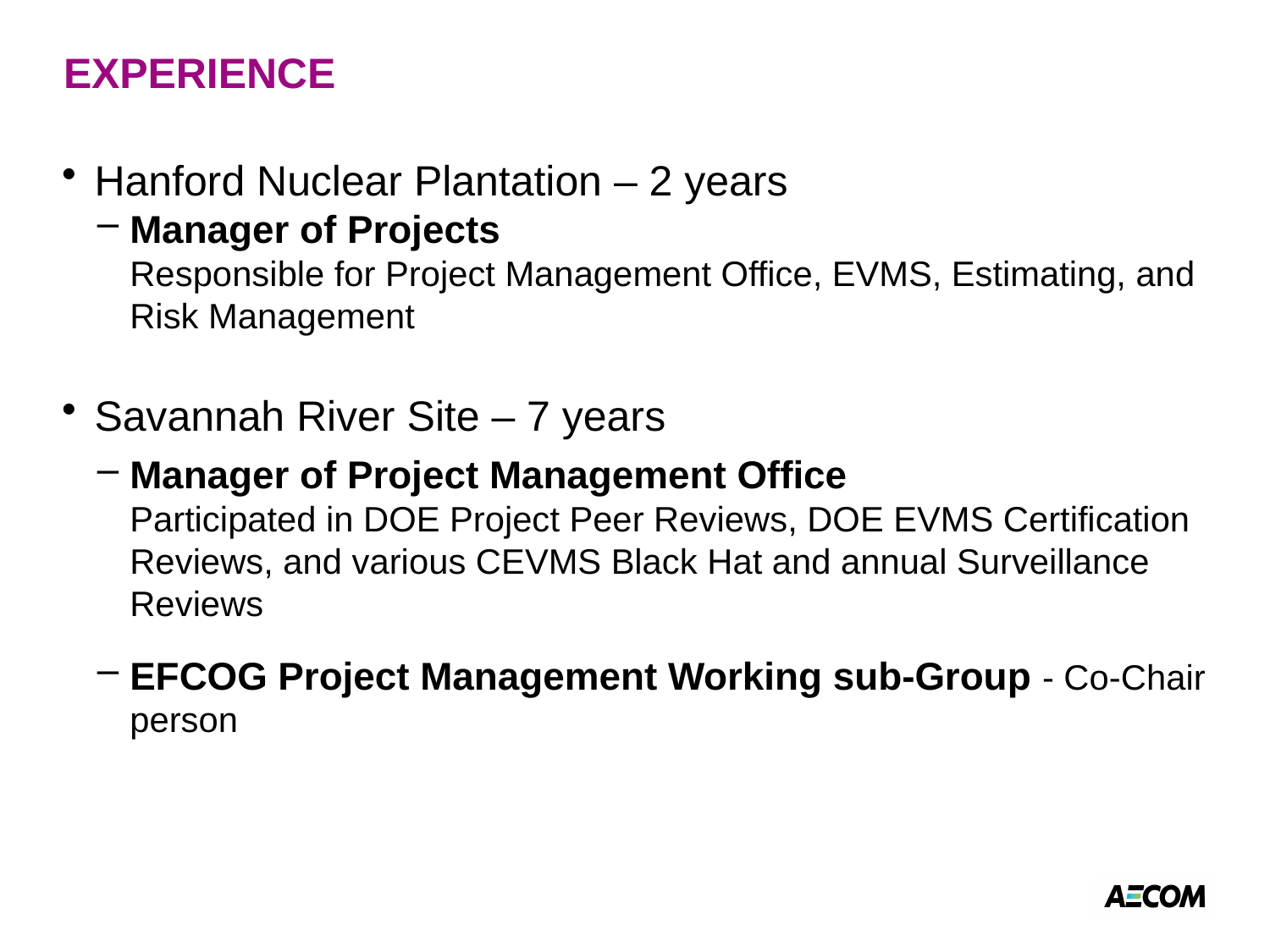

# EXPERIENCE
Hanford Nuclear Plantation – 2 years
Manager of Projects
Responsible for Project Management Office, EVMS, Estimating, and Risk Management
Savannah River Site – 7 years
Manager of Project Management Office
Participated in DOE Project Peer Reviews, DOE EVMS Certification Reviews, and various CEVMS Black Hat and annual Surveillance Reviews
EFCOG Project Management Working sub-Group - Co-Chair person